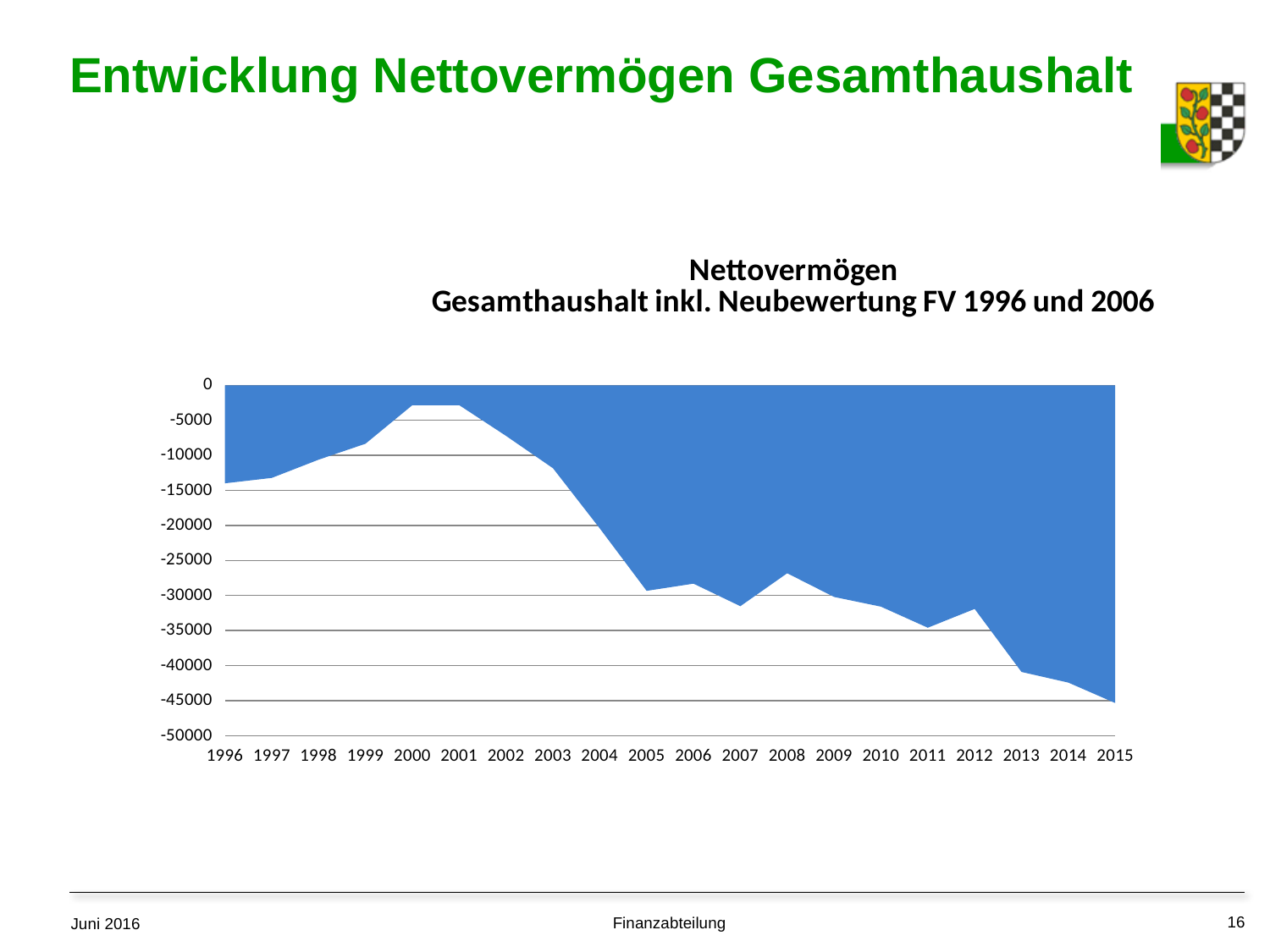

# Entwicklung Nettovermögen Gesamthaushalt

### Chart: Nettovermögen
Gesamthaushalt inkl. Neubewertung FV 1996 und 2006

| Category | Nettovermögen |
|---|---|
| 1996 | -13983.0 |
| 1997 | -13217.0 |
| 1998 | -10611.0 |
| 1999 | -8339.0 |
| 2000 | -2842.0 |
| 2001 | -2842.0 |
| 2002 | -7227.0 |
| 2003 | -11835.0 |
| 2004 | -20424.0 |
| 2005 | -29335.0 |
| 2006 | -28306.0 |
| 2007 | -31526.0 |
| 2008 | -26822.0 |
| 2009 | -30202.0 |
| 2010 | -31589.0 |
| 2011 | -34596.0 |
| 2012 | -31913.0 |
| 2013 | -40904.0 |
| 2014 | -42424.0 |
| 2015 | -45339.0 |
16
Finanzabteilung
Juni 2016